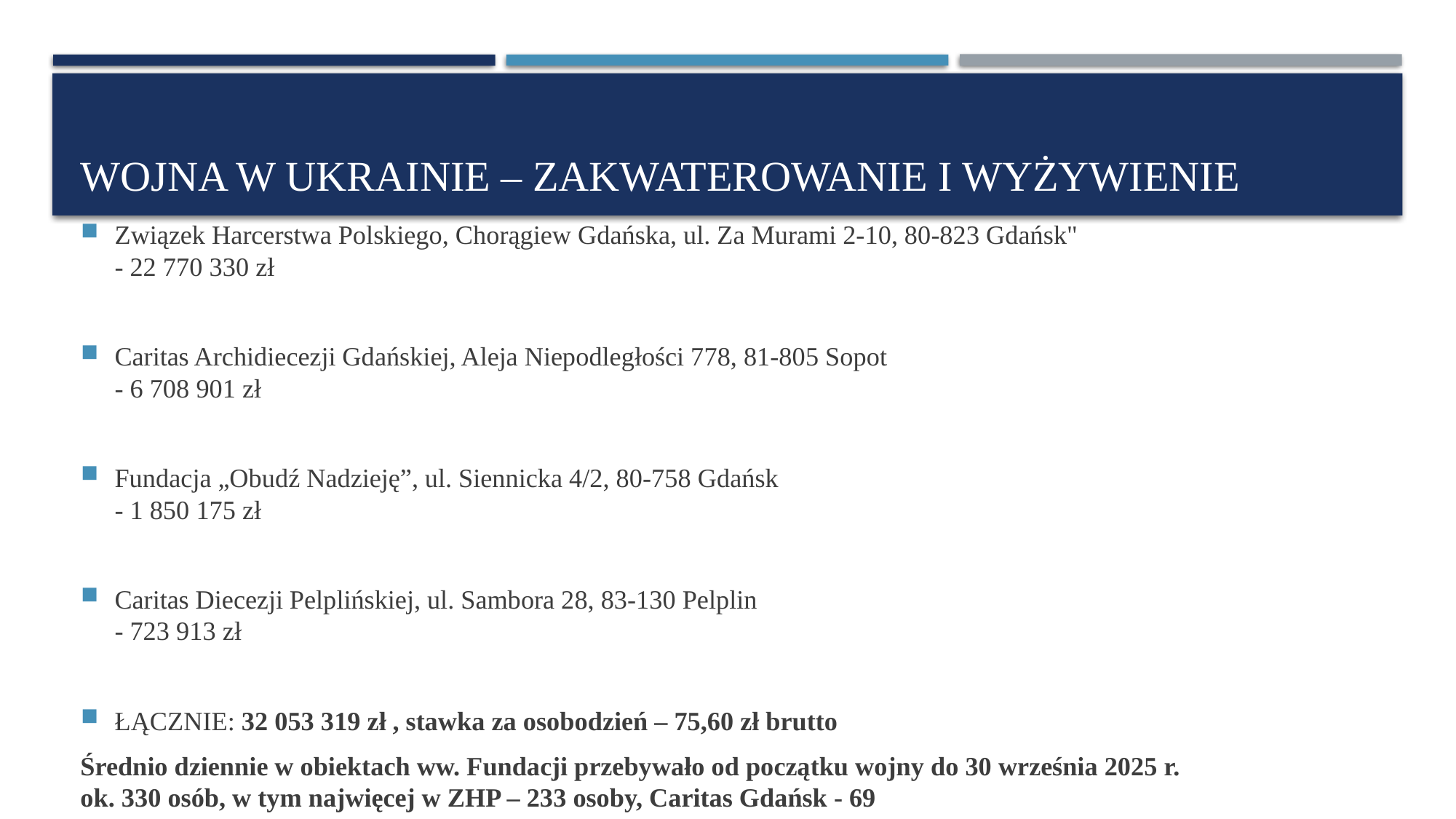

# Wojna w ukrainie – zakwaterowanie i wyżywienie

Związek Harcerstwa Polskiego, Chorągiew Gdańska, ul. Za Murami 2-10, 80-823 Gdańsk"
- 22 770 330 zł

Caritas Archidiecezji Gdańskiej, Aleja Niepodległości 778, 81-805 Sopot
- 6 708 901 zł

Fundacja „Obudź Nadzieję”, ul. Siennicka 4/2, 80-758 Gdańsk
- 1 850 175 zł

Caritas Diecezji Pelplińskiej, ul. Sambora 28, 83-130 Pelplin
- 723 913 zł

ŁĄCZNIE: 32 053 319 zł , stawka za osobodzień – 75,60 zł brutto
Średnio dziennie w obiektach ww. Fundacji przebywało od początku wojny do 30 września 2025 r.
ok. 330 osób, w tym najwięcej w ZHP – 233 osoby, Caritas Gdańsk - 69